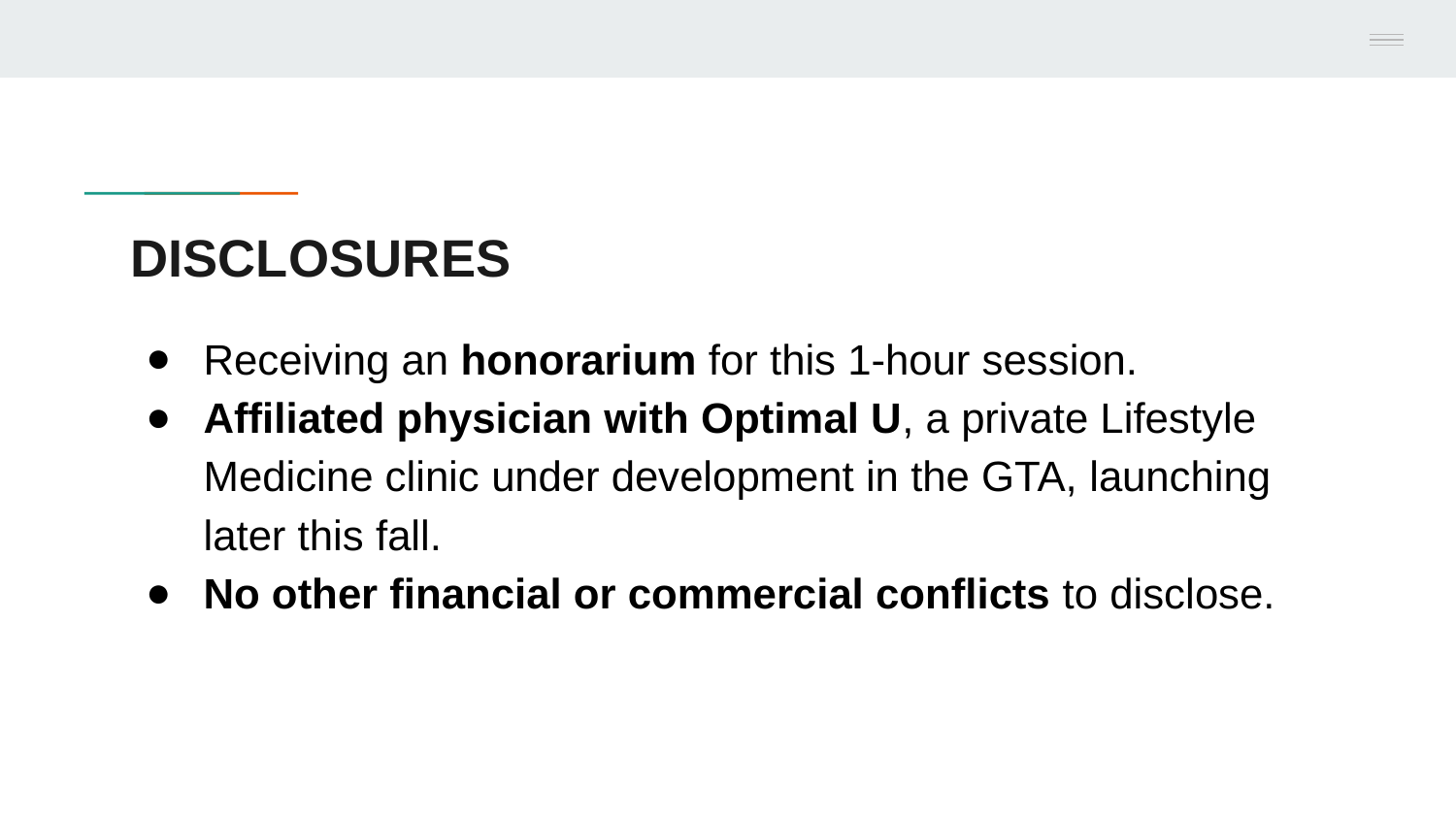

# DISCLOSURES
Receiving an honorarium for this 1-hour session.
Affiliated physician with Optimal U, a private Lifestyle Medicine clinic under development in the GTA, launching later this fall.
No other financial or commercial conflicts to disclose.